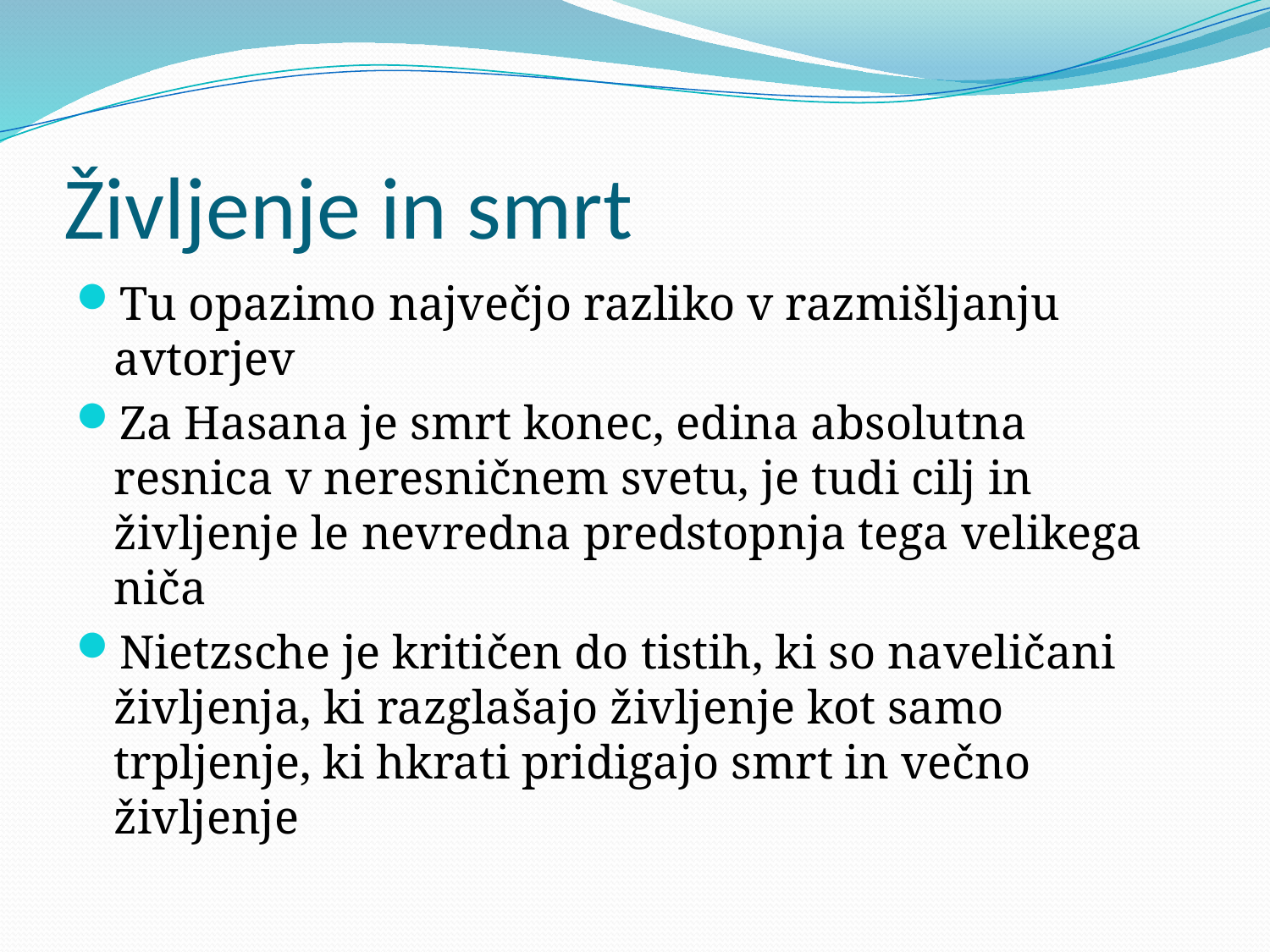

# Življenje in smrt
Tu opazimo največjo razliko v razmišljanju avtorjev
Za Hasana je smrt konec, edina absolutna resnica v neresničnem svetu, je tudi cilj in življenje le nevredna predstopnja tega velikega niča
Nietzsche je kritičen do tistih, ki so naveličani življenja, ki razglašajo življenje kot samo trpljenje, ki hkrati pridigajo smrt in večno življenje